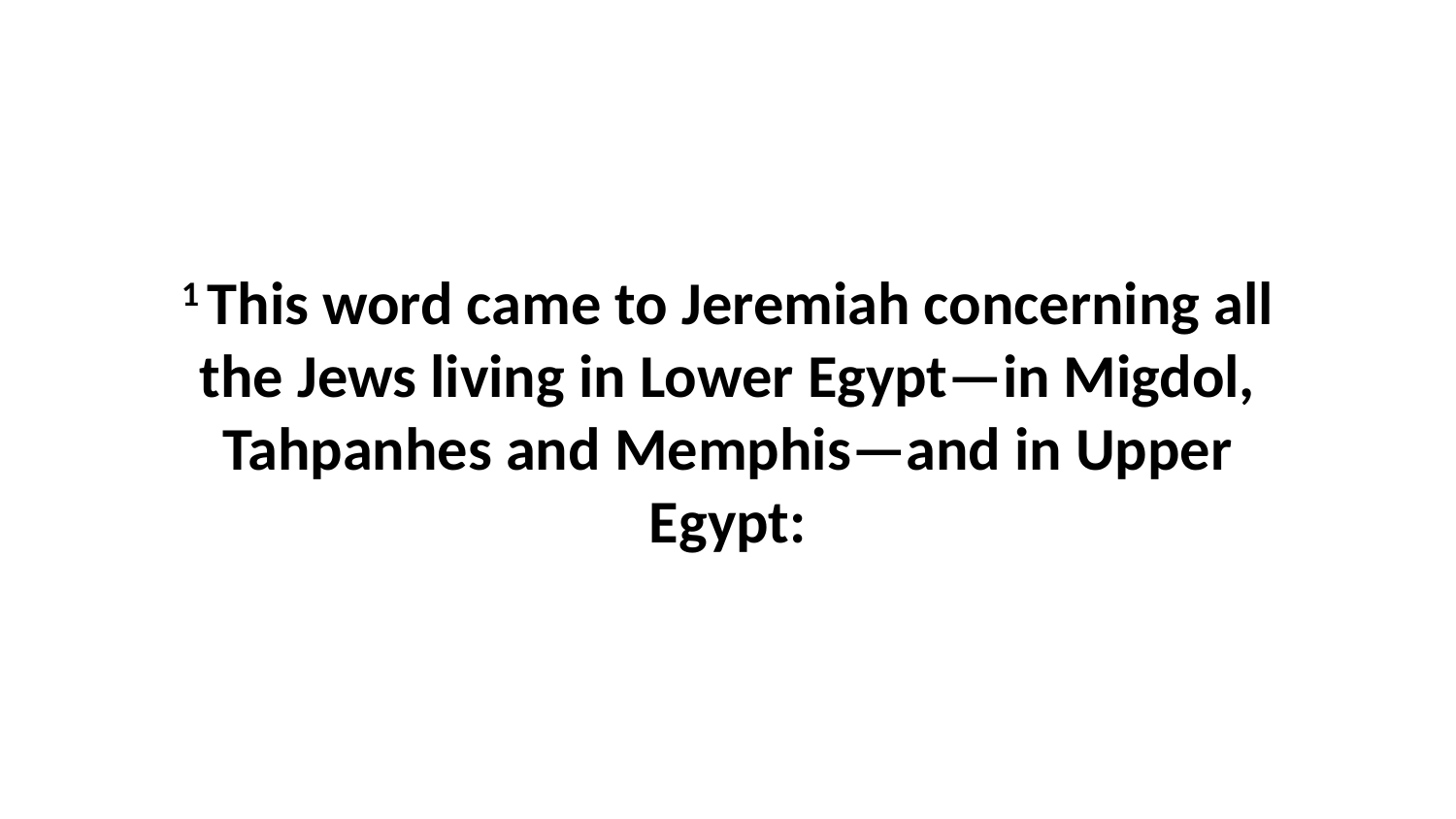

1 This word came to Jeremiah concerning all the Jews living in Lower Egypt—in Migdol, Tahpanhes and Memphis—and in Upper Egypt: